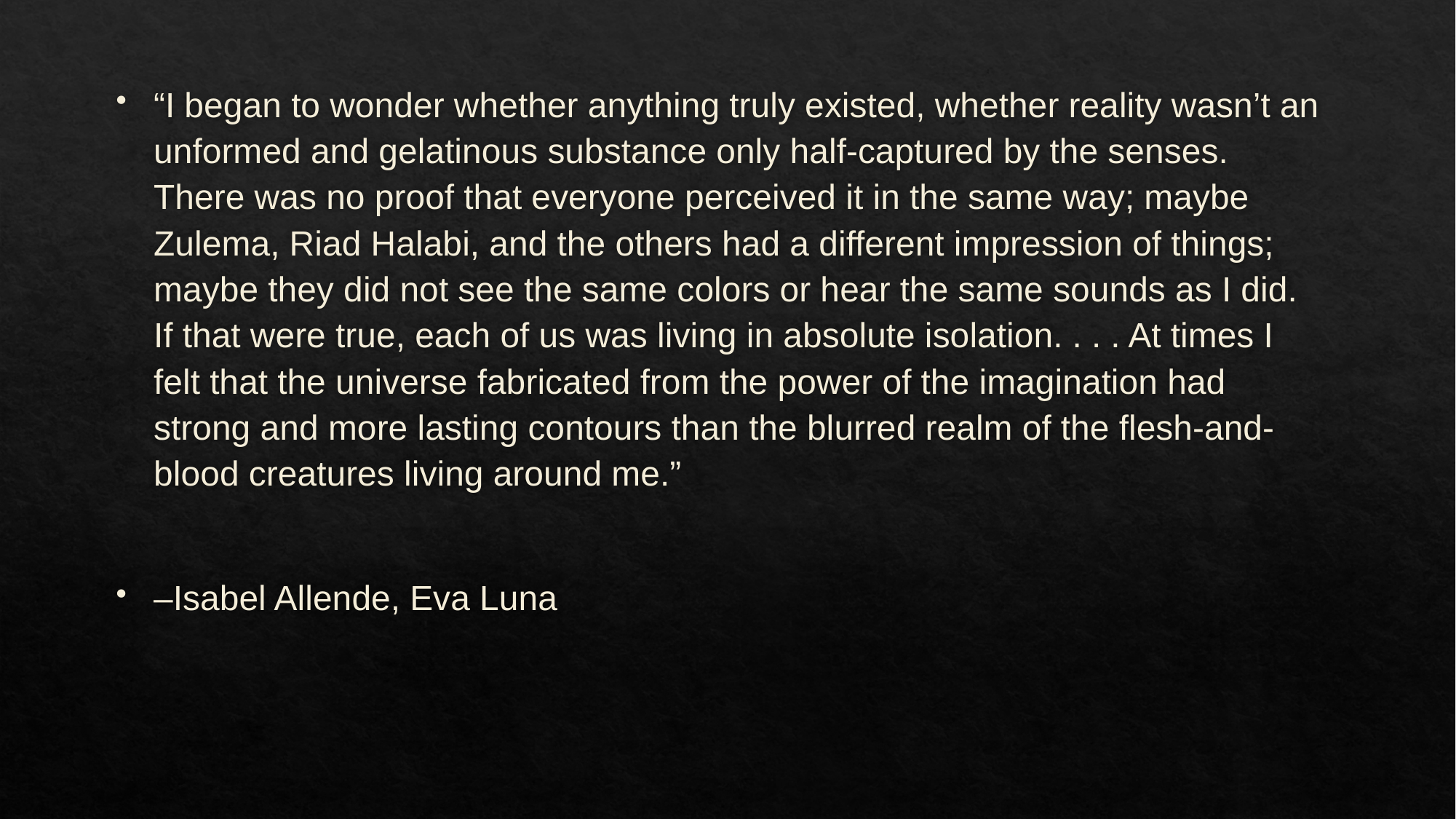

“I began to wonder whether anything truly existed, whether reality wasn’t an unformed and gelatinous substance only half-captured by the senses. There was no proof that everyone perceived it in the same way; maybe Zulema, Riad Halabi, and the others had a different impression of things; maybe they did not see the same colors or hear the same sounds as I did. If that were true, each of us was living in absolute isolation. . . . At times I felt that the universe fabricated from the power of the imagination had strong and more lasting contours than the blurred realm of the flesh-and-blood creatures living around me.”

–Isabel Allende, Eva Luna